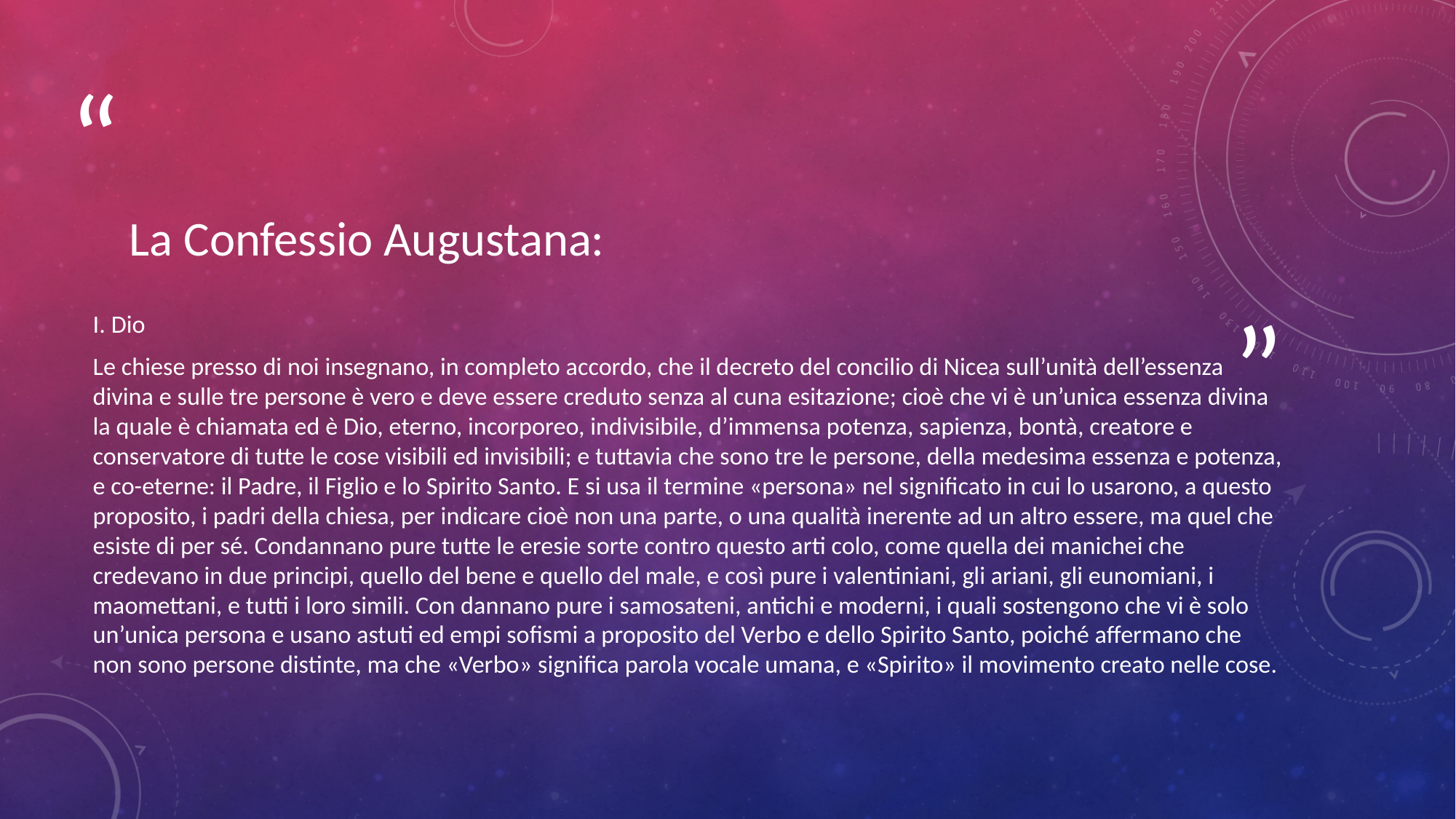

# La Confessio Augustana:
I. Dio
Le chiese presso di noi insegnano, in completo accordo, che il decreto del concilio di Nicea sull’unità dell’essenza divina e sulle tre persone è vero e deve essere creduto senza al cuna esitazione; cioè che vi è un’unica essenza divina la quale è chiamata ed è Dio, eterno, incorporeo, indivisibile, d’immensa potenza, sapienza, bontà, creatore e conservatore di tutte le cose visibili ed invisibili; e tuttavia che sono tre le persone, della medesima essenza e potenza, e co-eterne: il Padre, il Figlio e lo Spirito Santo. E si usa il termine «persona» nel significato in cui lo usarono, a questo proposito, i padri della chiesa, per indicare cioè non una parte, o una qualità inerente ad un altro essere, ma quel che esiste di per sé. Condannano pure tutte le eresie sorte contro questo arti colo, come quella dei manichei che credevano in due principi, quello del bene e quello del male, e così pure i valentiniani, gli ariani, gli eunomiani, i maomettani, e tutti i loro simili. Con dannano pure i samosateni, antichi e moderni, i quali sostengono che vi è solo un’unica persona e usano astuti ed empi sofismi a proposito del Verbo e dello Spirito Santo, poiché affermano che non sono persone distinte, ma che «Verbo» significa parola vocale umana, e «Spirito» il movimento creato nelle cose.